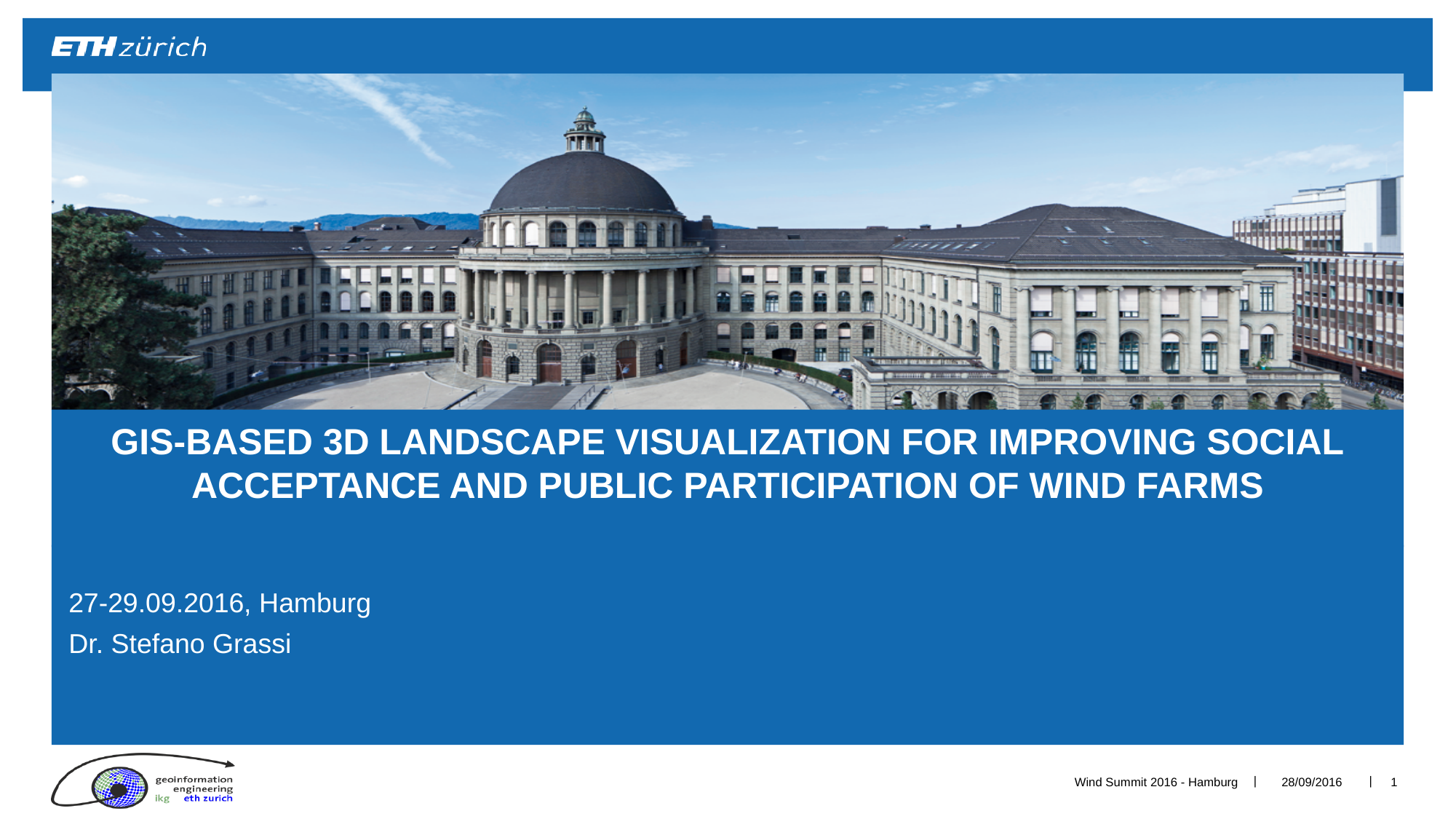

# GIS-BASED 3D LANDSCAPE VISUALIZATION FOR IMPROVING SOCIAL ACCEPTANCE AND PUBLIC PARTICIPATION OF WIND FARMS

27-29.09.2016, Hamburg
Dr. Stefano Grassi
Wind Summit 2016 - Hamburg
28/09/2016
1